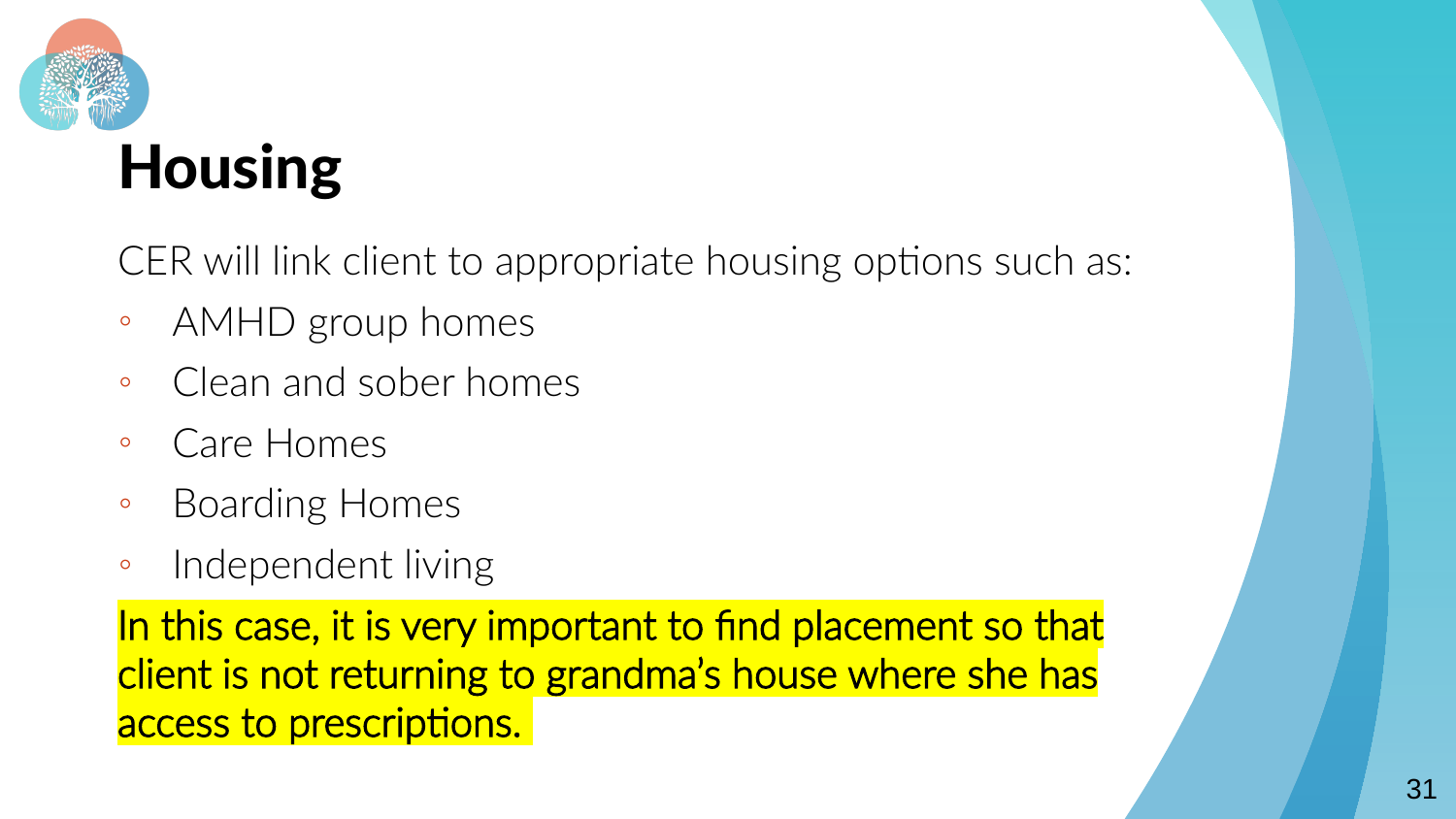

# Housing
CER will link client to appropriate housing options such as:
AMHD group homes
Clean and sober homes
Care Homes
Boarding Homes
Independent living
In this case, it is very important to find placement so that client is not returning to grandma’s house where she has access to prescriptions.
31